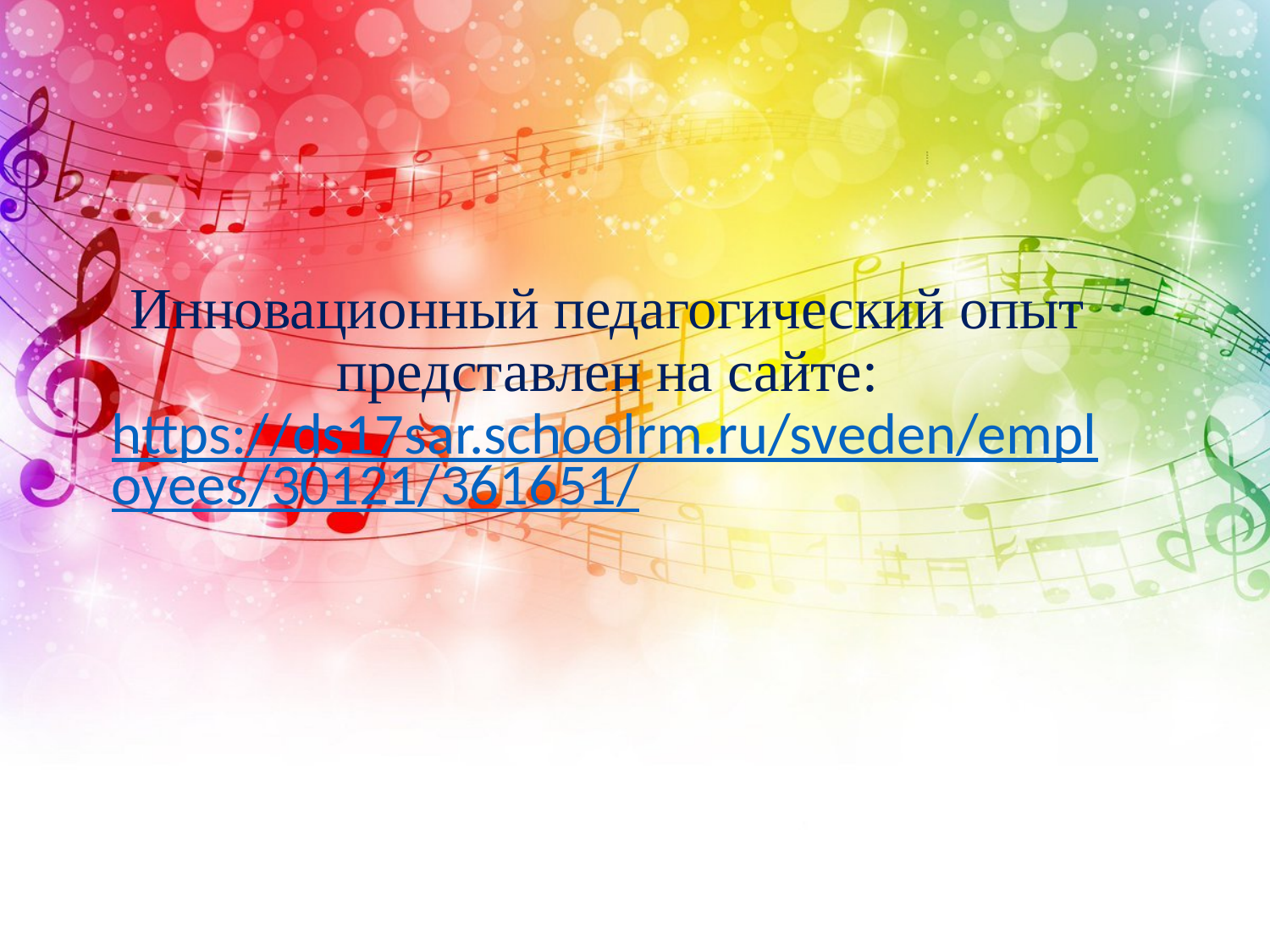

# Инновационный педагогический опыт представлен на сайте: https://ds17sar.schoolrm.ru/sveden/employees/30121/361651/